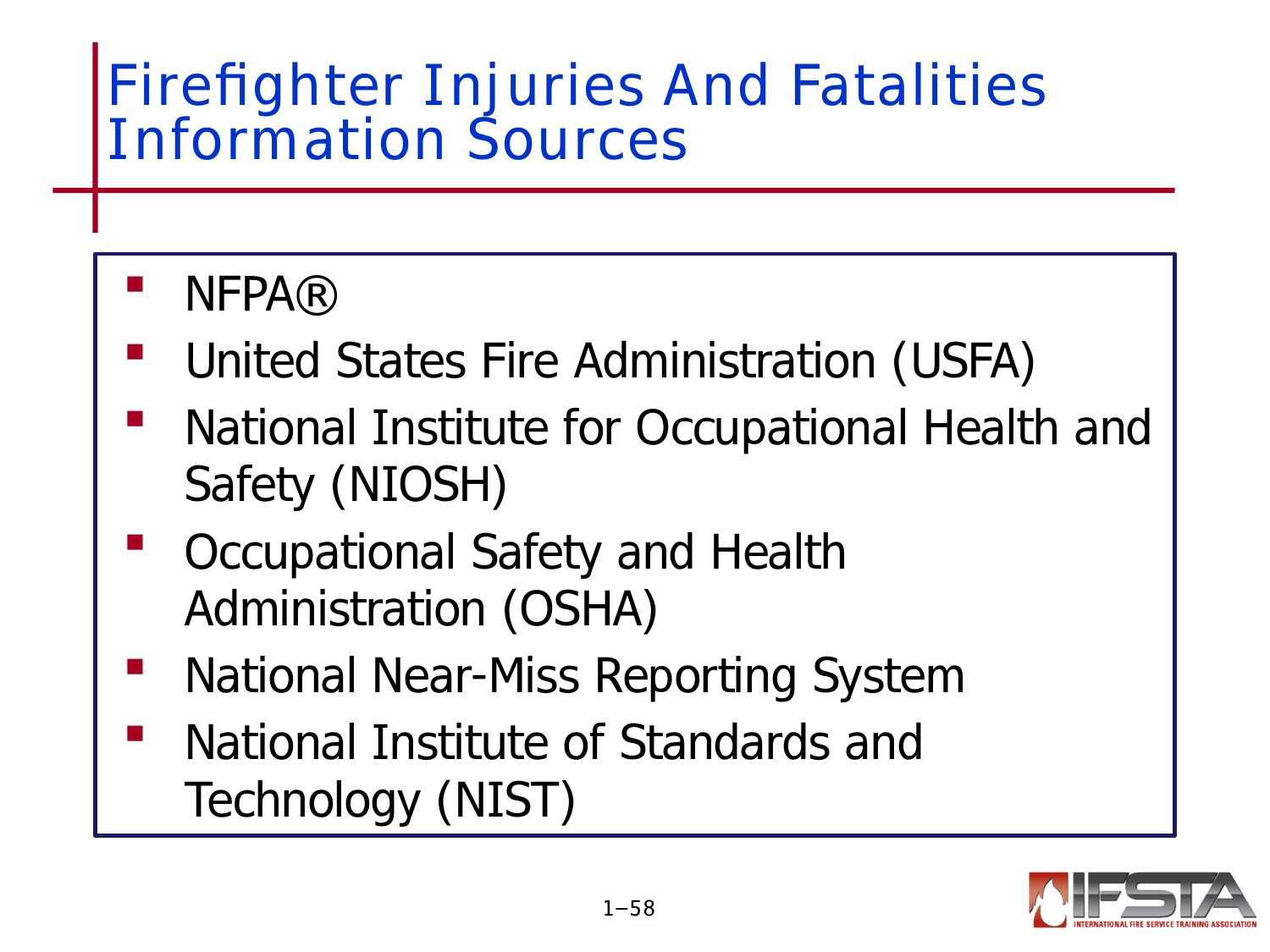

# Firefighter Injuries And Fatalities Information Sources
NFPA®
United States Fire Administration (USFA)
National Institute for Occupational Health and Safety (NIOSH)
Occupational Safety and Health Administration (OSHA)
National Near-Miss Reporting System
National Institute of Standards and Technology (NIST)
1–58